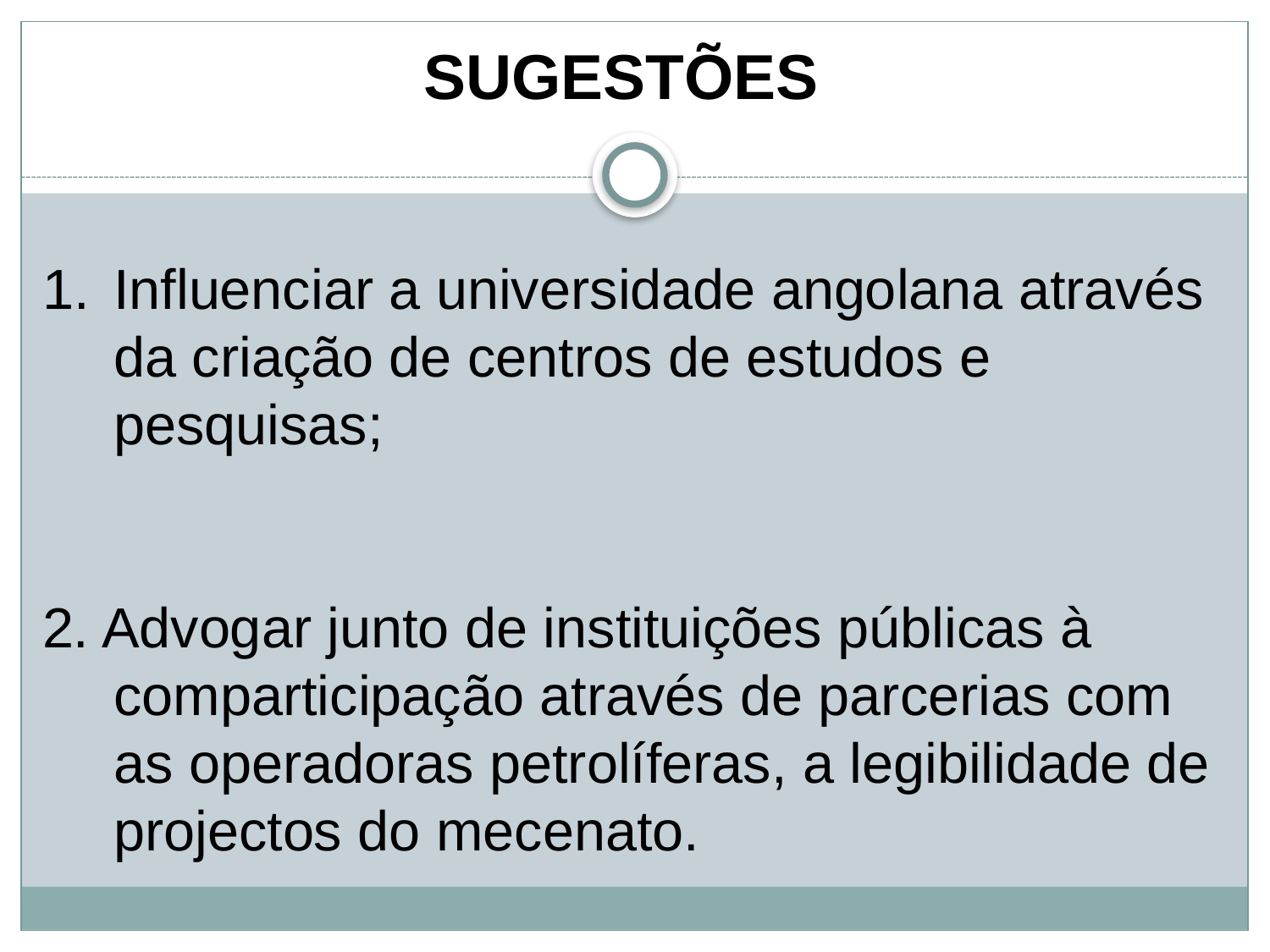

SUGESTÕES

Influenciar a universidade angolana através da criação de centros de estudos e pesquisas;

2. Advogar junto de instituições públicas à comparticipação através de parcerias com as operadoras petrolíferas, a legibilidade de projectos do mecenato.